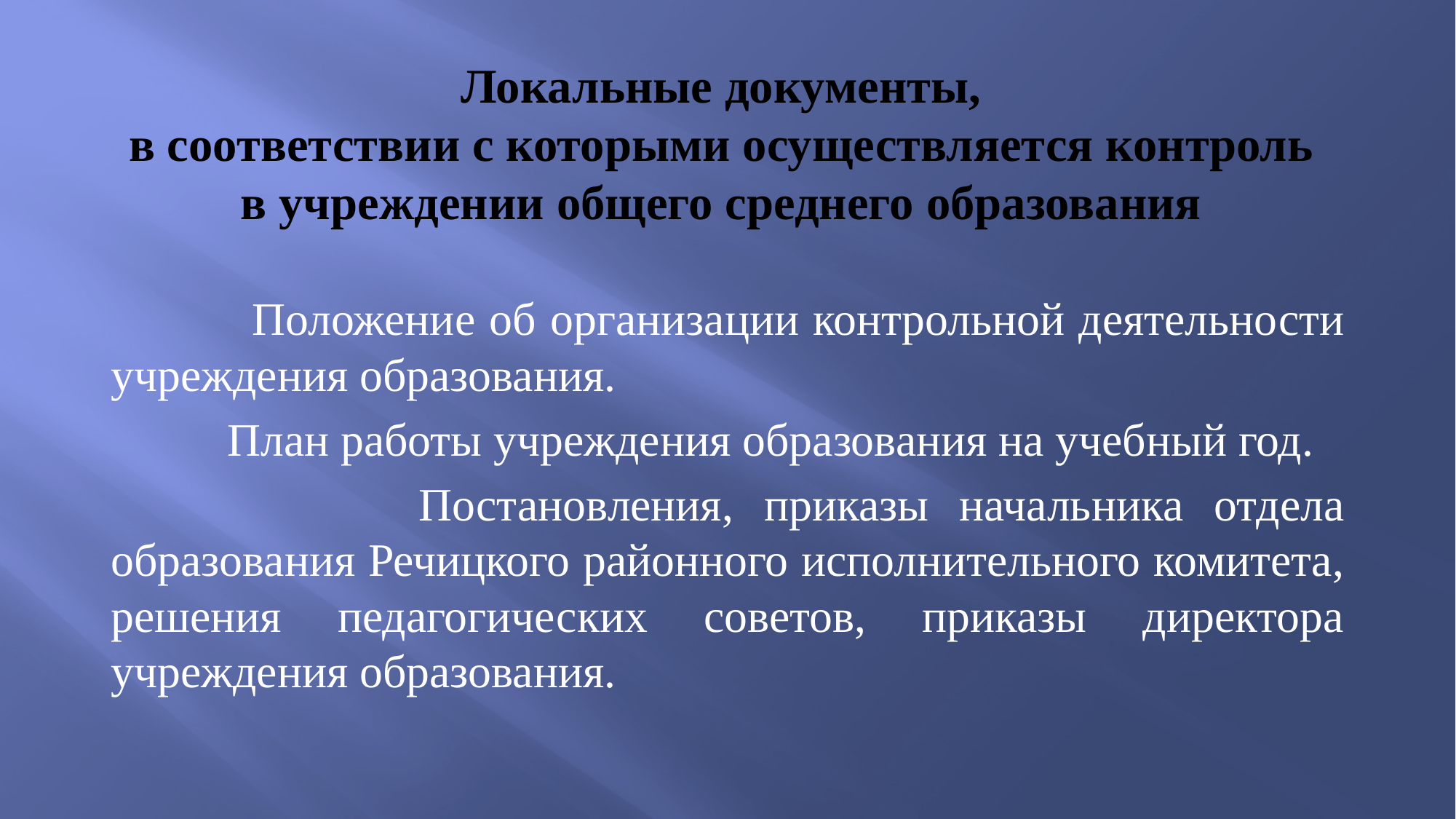

# Локальные документы, в соответствии с которыми осуществляется контроль в учреждении общего среднего образования
          Положение об организации контрольной деятельности учреждения образования.
          План работы учреждения образования на учебный год.
          Постановления, приказы начальника отдела образования Речицкого районного исполнительного комитета, решения педагогических советов, приказы директора учреждения образования.